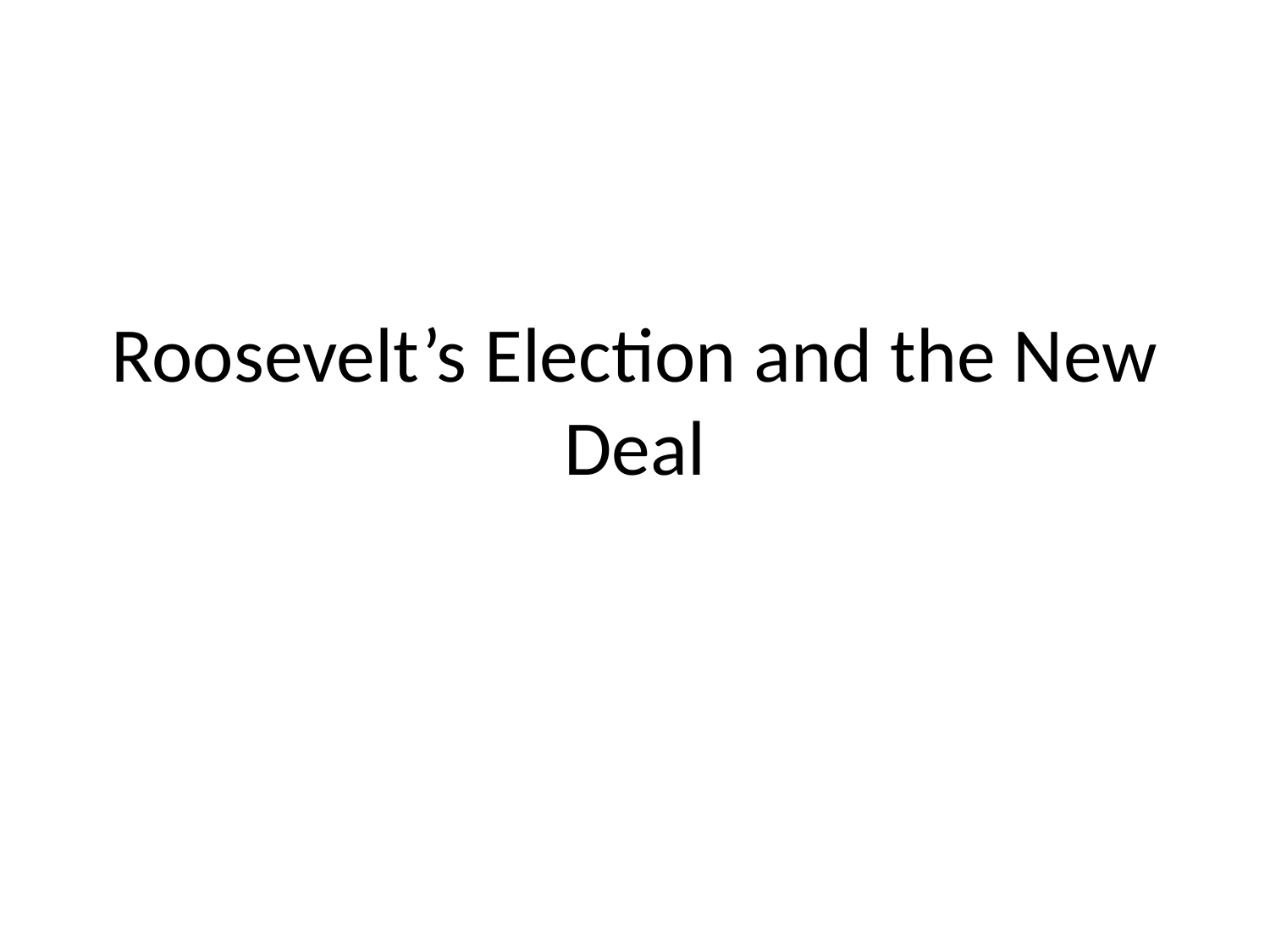

# Roosevelt’s Election and the New Deal